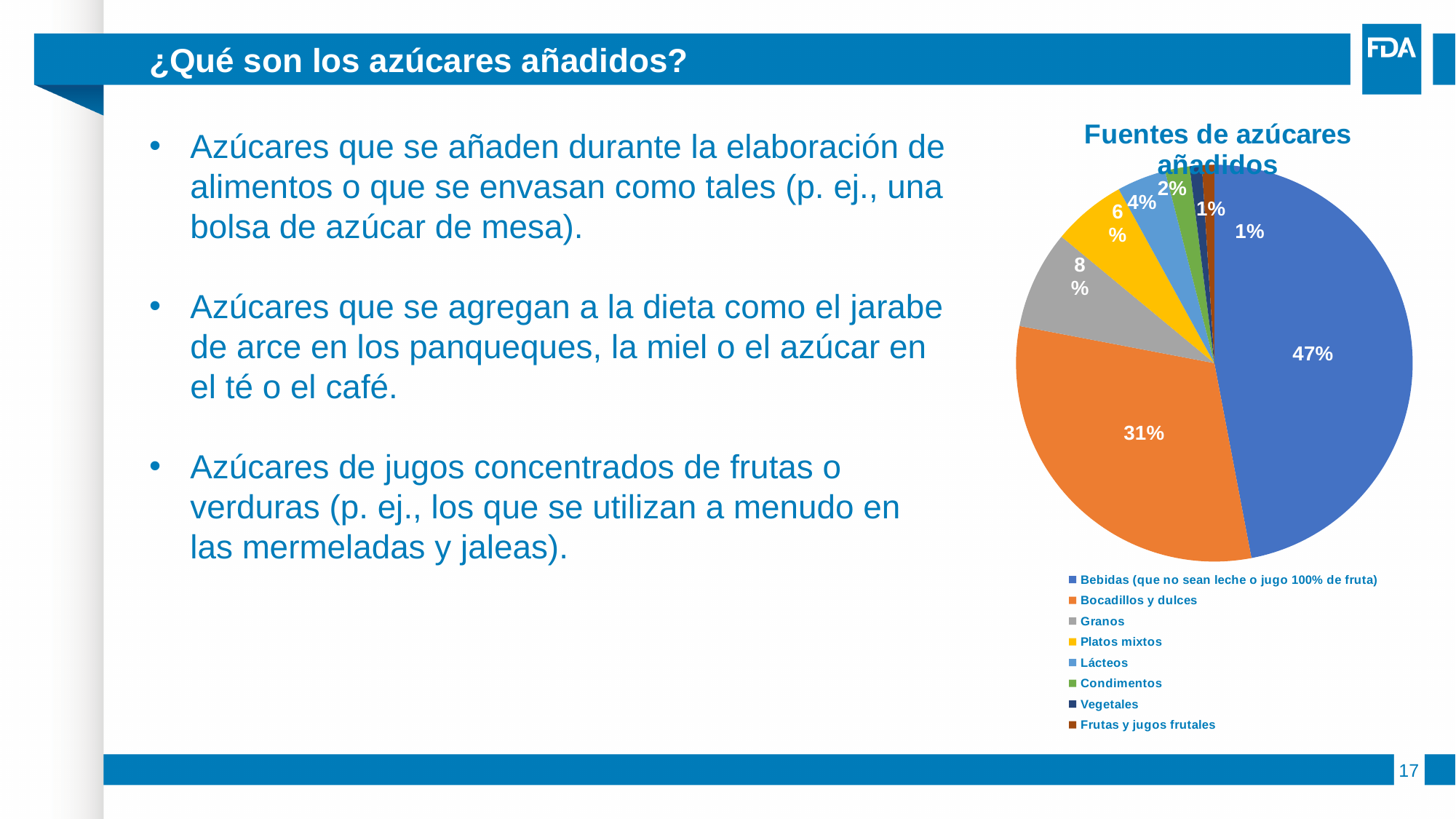

# ¿Qué son los azúcares añadidos?

### Chart: Fuentes de azúcares añadidos

| Category | Fuentes de azúcares añadidos |
|---|---|
| Bebidas (que no sean leche o jugo 100% de fruta) | 47.0 |
| Bocadillos y dulces | 31.0 |
| Granos | 8.0 |
| Platos mixtos | 6.0 |
| Lácteos | 4.0 |
| Condimentos | 2.0 |
| Vegetales | 1.0 |
| Frutas y jugos frutales | 1.0 |
Azúcares que se añaden durante la elaboración de alimentos o que se envasan como tales (p. ej., una bolsa de azúcar de mesa).

Azúcares que se agregan a la dieta como el jarabe de arce en los panqueques, la miel o el azúcar en el té o el café.

Azúcares de jugos concentrados de frutas o verduras (p. ej., los que se utilizan a menudo en las mermeladas y jaleas).

17